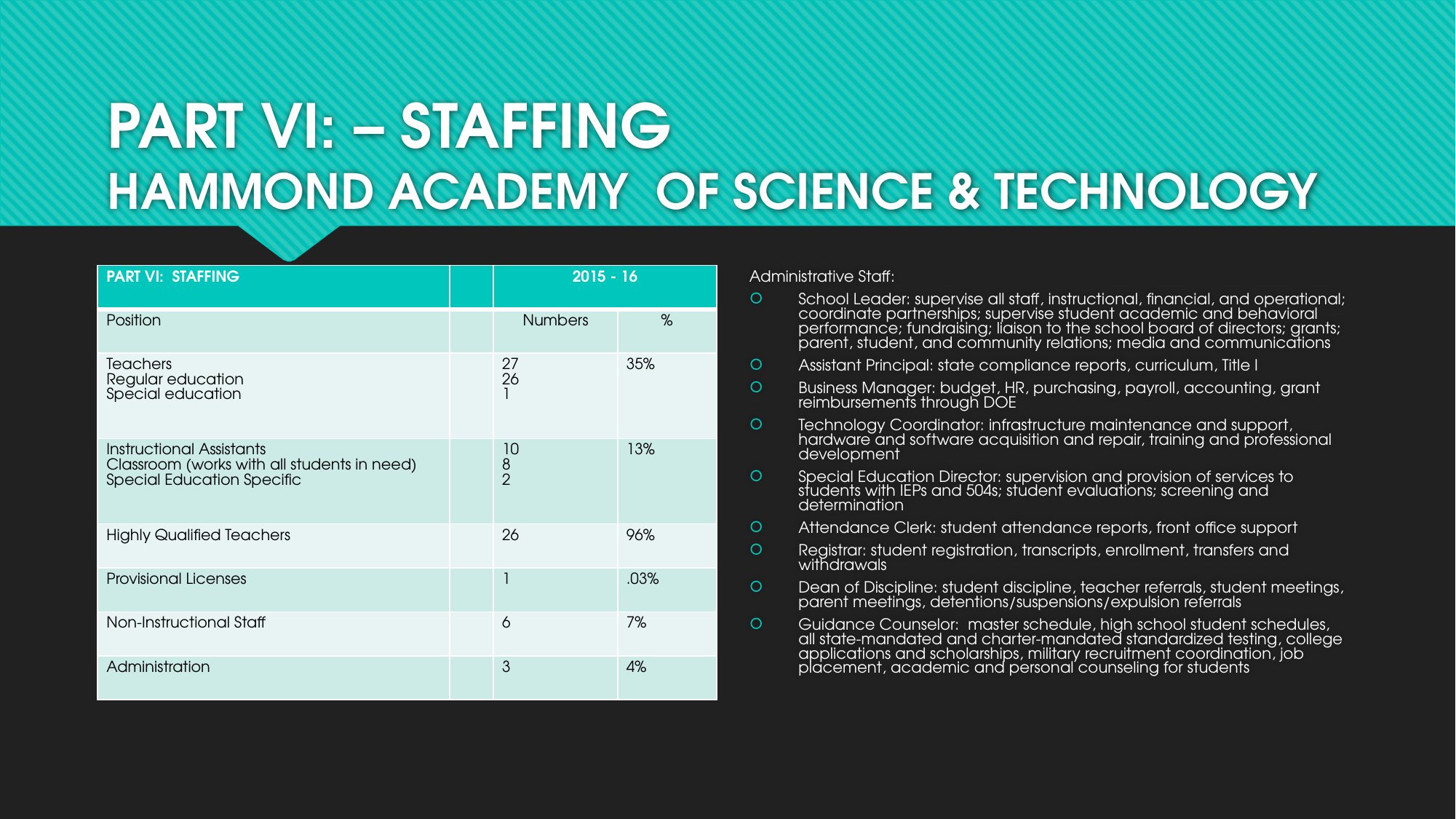

# PART VI: – STAFFING HAMMOND ACADEMY  OF SCIENCE & TECHNOLOGY
| PART VI: STAFFING |  | 2015 - 16 |  |
| --- | --- | --- | --- |
| Position |  | Numbers | % |
| Teachers Regular education Special education |  | 27 26 1 | 35% |
| Instructional Assistants Classroom (works with all students in need) Special Education Specific |  | 10 8 2 | 13% |
| Highly Qualified Teachers |  | 26 | 96% |
| Provisional Licenses |  | 1 | .03% |
| Non-Instructional Staff |  | 6 | 7% |
| Administration |  | 3 | 4% |
Administrative Staff:
School Leader: supervise all staff, instructional, financial, and operational; coordinate partnerships; supervise student academic and behavioral performance; fundraising; liaison to the school board of directors; grants; parent, student, and community relations; media and communications
Assistant Principal: state compliance reports, curriculum, Title I
Business Manager: budget, HR, purchasing, payroll, accounting, grant reimbursements through DOE
Technology Coordinator: infrastructure maintenance and support, hardware and software acquisition and repair, training and professional development
Special Education Director: supervision and provision of services to students with IEPs and 504s; student evaluations; screening and determination
Attendance Clerk: student attendance reports, front office support
Registrar: student registration, transcripts, enrollment, transfers and withdrawals
Dean of Discipline: student discipline, teacher referrals, student meetings, parent meetings, detentions/suspensions/expulsion referrals
Guidance Counselor:  master schedule, high school student schedules, all state-mandated and charter-mandated standardized testing, college applications and scholarships, military recruitment coordination, job placement, academic and personal counseling for students